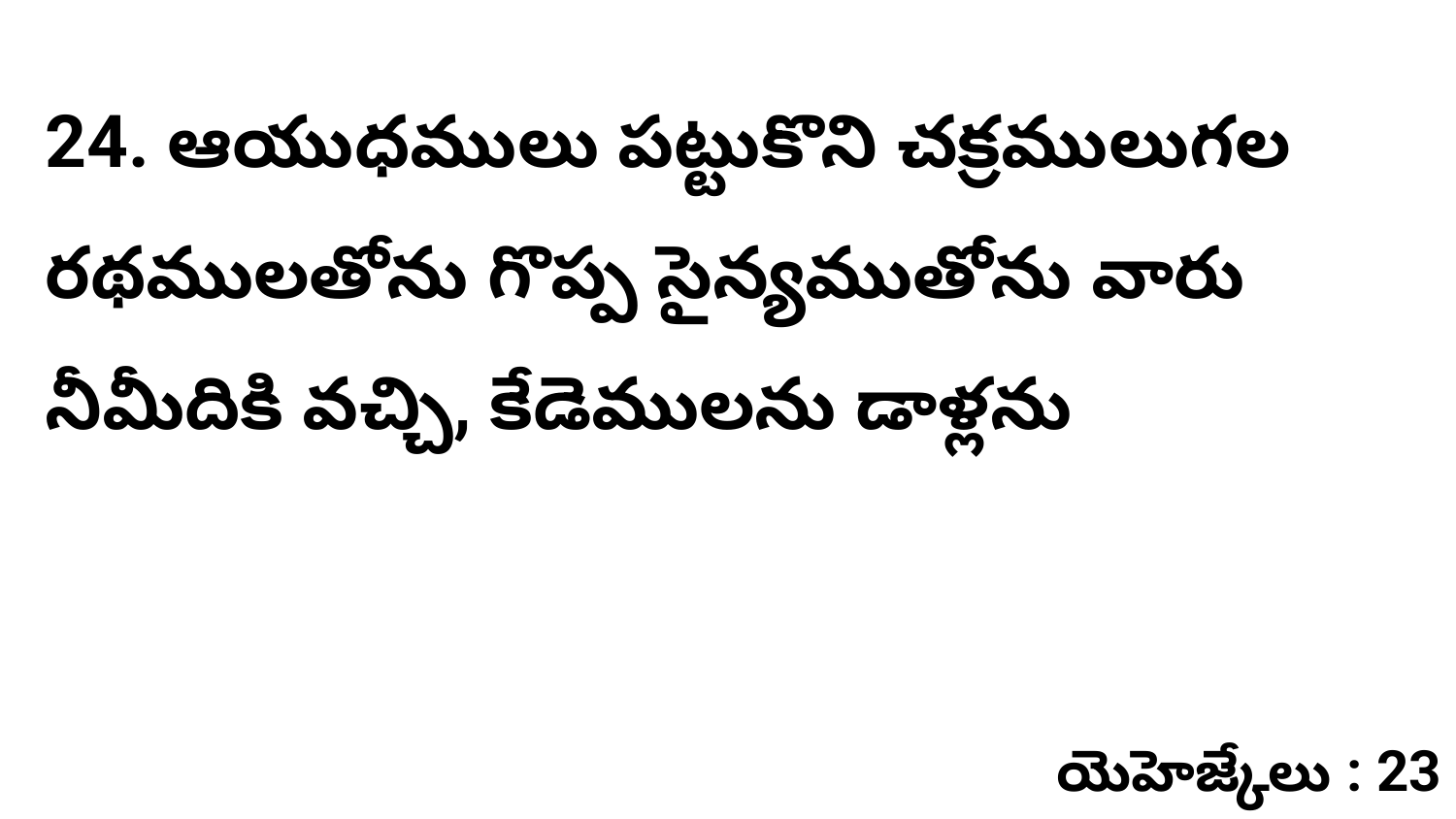

24. ఆయుధములు పట్టుకొని చక్రములుగల రథములతోను గొప్ప సైన్యముతోను వారు నీమీదికి వచ్చి, కేడెములను డాళ్లను
యెహెజ్కేలు : 23